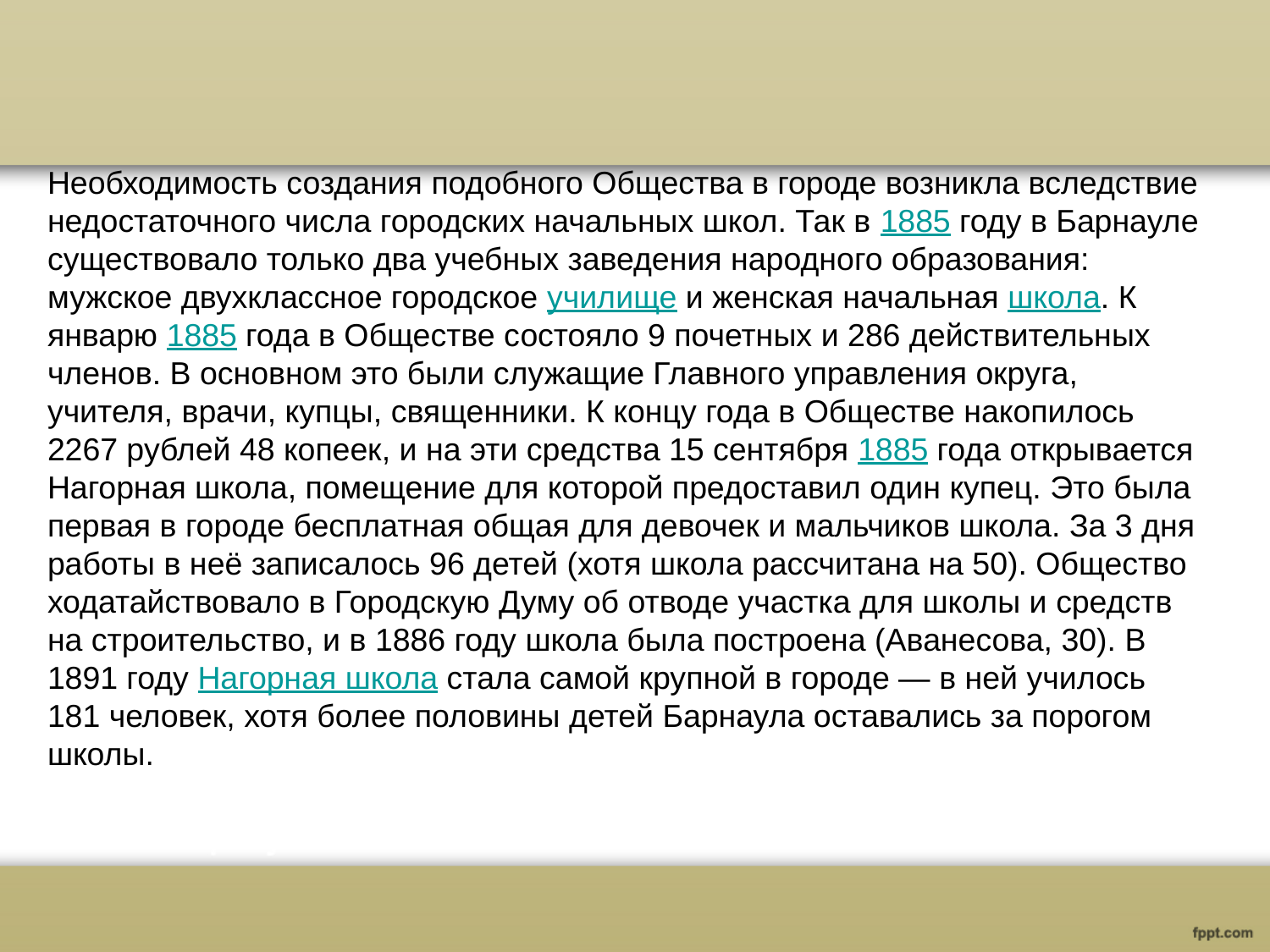

Необходимость создания подобного Общества в городе возникла вследствие недостаточного числа городских начальных школ. Так в 1885 году в Барнауле существовало только два учебных заведения народного образования: мужское двухклассное городское училище и женская начальная школа. К январю 1885 года в Обществе состояло 9 почетных и 286 действительных членов. В основном это были служащие Главного управления округа, учителя, врачи, купцы, священники. К концу года в Обществе накопилось 2267 рублей 48 копеек, и на эти средства 15 сентября 1885 года открывается Нагорная школа, помещение для которой предоставил один купец. Это была первая в городе бесплатная общая для девочек и мальчиков школа. За 3 дня работы в неё записалось 96 детей (хотя школа рассчитана на 50). Общество ходатайствовало в Городскую Думу об отводе участка для школы и средств на строительство, и в 1886 году школа была построена (Аванесова, 30). В 1891 году Нагорная школа стала самой крупной в городе — в ней училось 181 человек, хотя более половины детей Барнаула оставались за порогом школы.